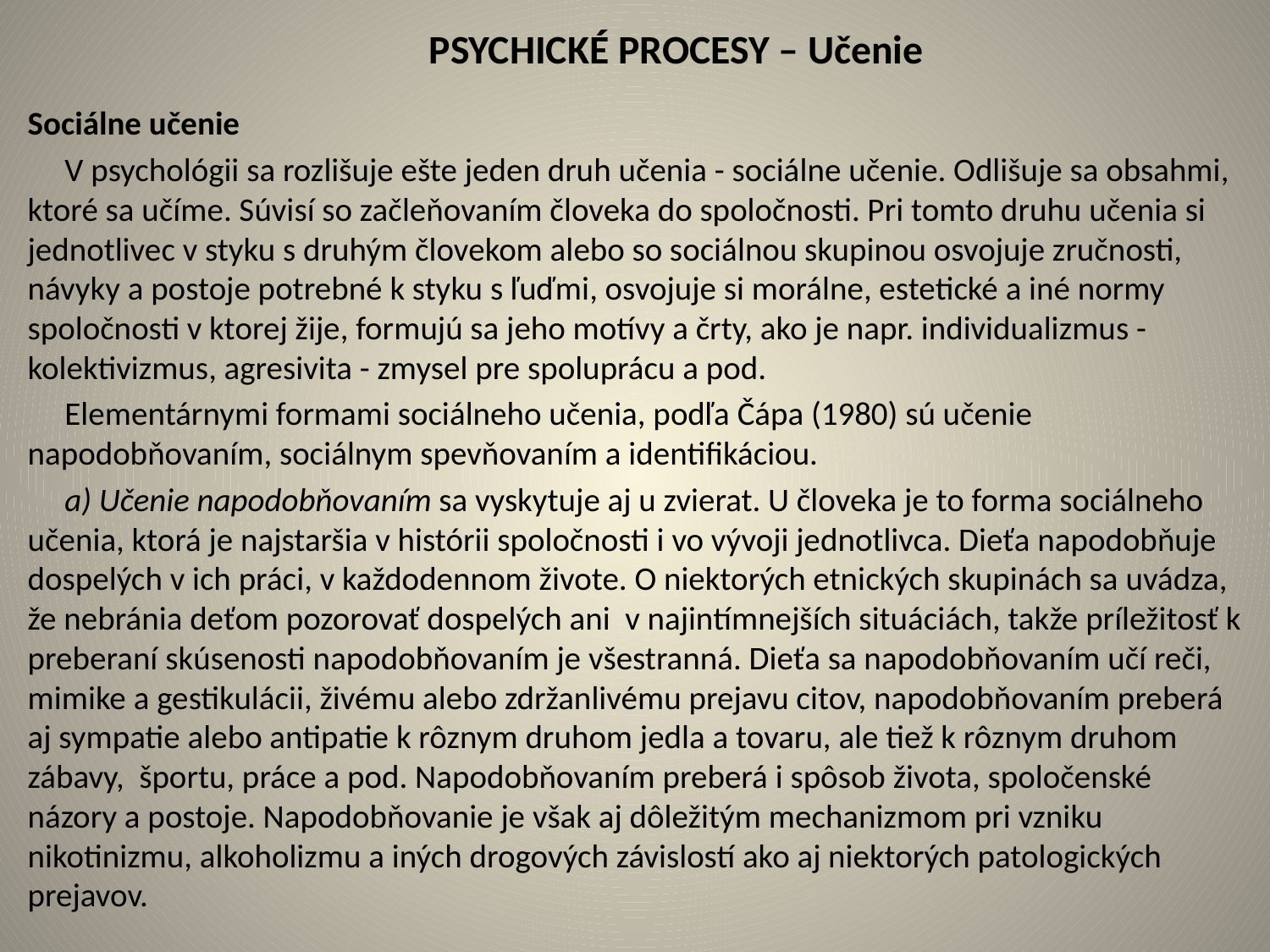

# PSYCHICKÉ PROCESY – Učenie
Sociálne učenie
     V psychológii sa rozlišuje ešte jeden druh učenia - sociálne učenie. Odlišuje sa obsahmi, ktoré sa učíme. Súvisí so začleňovaním človeka do spoločnosti. Pri tomto druhu učenia si jednotlivec v styku s druhým človekom alebo so sociálnou skupinou osvojuje zručnosti, návyky a postoje potrebné k styku s ľuďmi, osvojuje si morálne, estetické a iné normy spoločnosti v ktorej žije, formujú sa jeho motívy a črty, ako je napr. individualizmus - kolektivizmus, agresivita - zmysel pre spoluprácu a pod.
     Elementárnymi formami sociálneho učenia, podľa Čápa (1980) sú učenie napodobňovaním, sociálnym spevňovaním a identifikáciou.
     a) Učenie napodobňovaním sa vyskytuje aj u zvierat. U človeka je to forma sociálneho učenia, ktorá je najstaršia v histórii spoločnosti i vo vývoji jednotlivca. Dieťa napodobňuje dospelých v ich práci, v každodennom živote. O niektorých etnických skupinách sa uvádza, že nebránia deťom pozorovať dospelých ani  v najintímnejších situáciách, takže príležitosť k preberaní skúsenosti napodobňovaním je všestranná. Dieťa sa napodobňovaním učí reči, mimike a gestikulácii, živému alebo zdržanlivému prejavu citov, napodobňovaním preberá aj sympatie alebo antipatie k rôznym druhom jedla a tovaru, ale tiež k rôznym druhom zábavy,  športu, práce a pod. Napodobňovaním preberá i spôsob života, spoločenské názory a postoje. Napodobňovanie je však aj dôležitým mechanizmom pri vzniku nikotinizmu, alkoholizmu a iných drogových závislostí ako aj niektorých patologických prejavov.